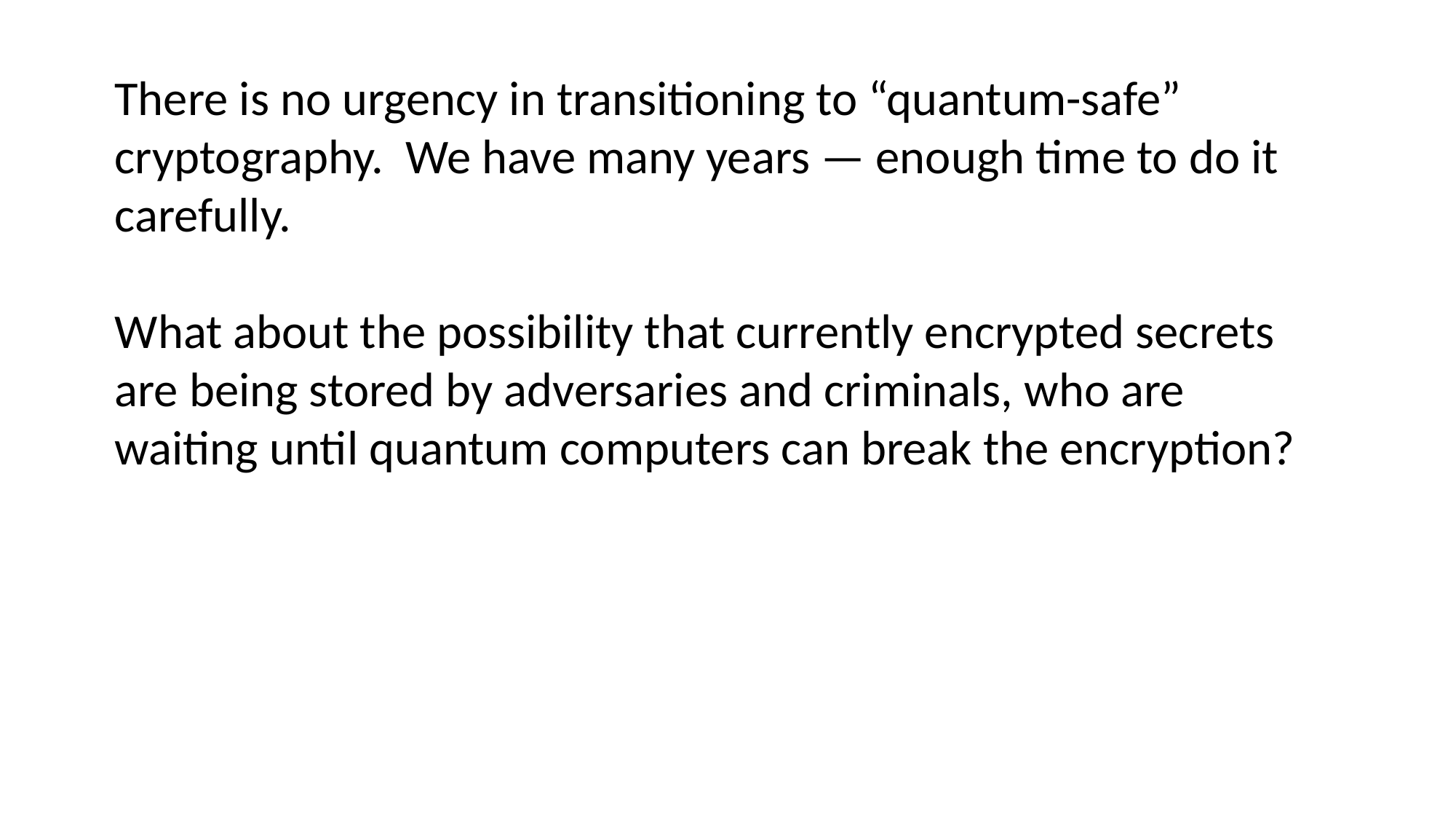

There is no urgency in transitioning to “quantum-safe” cryptography.  We have many years — enough time to do it carefully.

What about the possibility that currently encrypted secrets are being stored by adversaries and criminals, who are waiting until quantum computers can break the encryption?